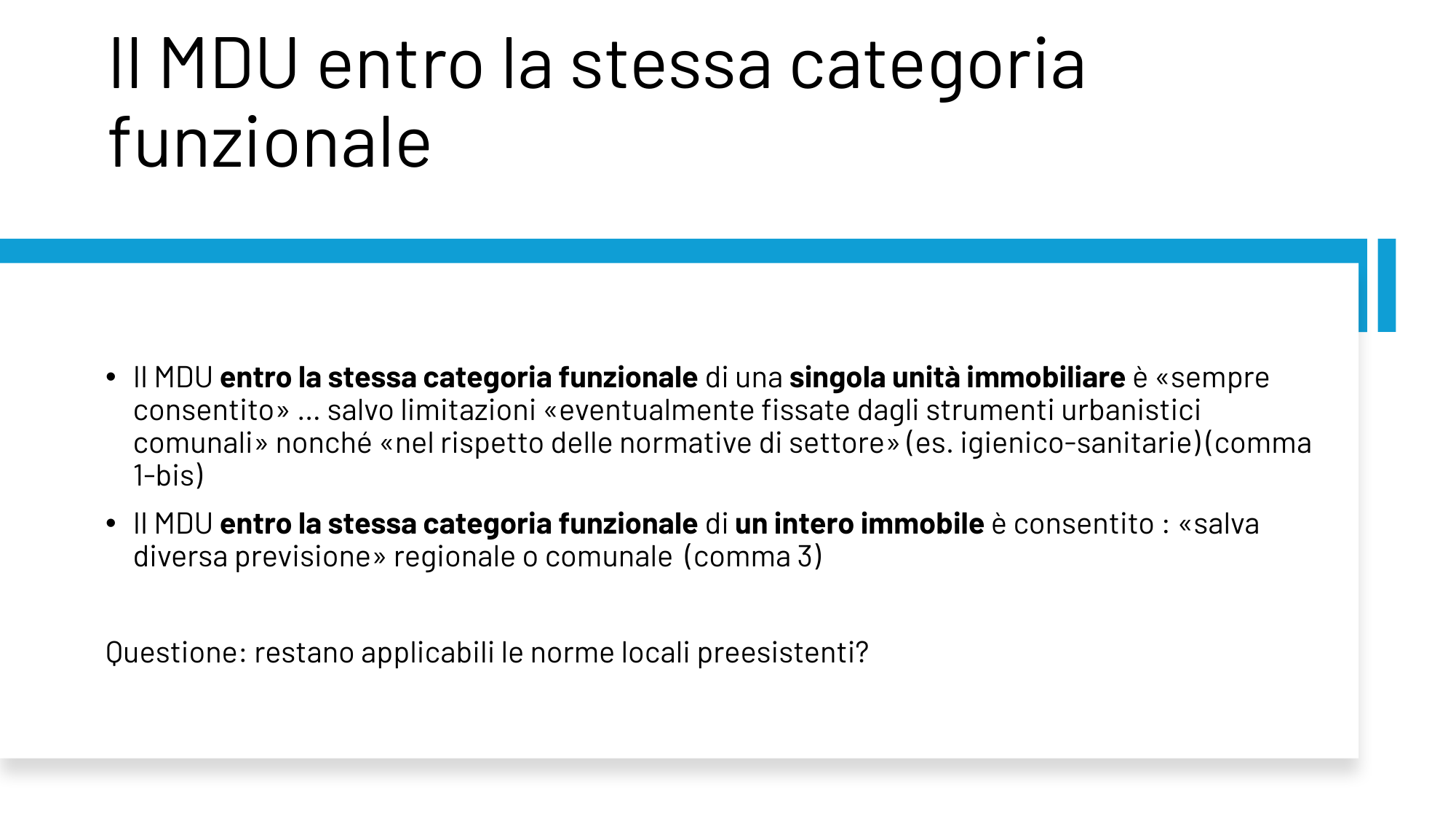

# Il MDU entro la stessa categoria funzionale

Il MDU entro la stessa categoria funzionale di una singola unità immobiliare è «sempre consentito» … salvo limitazioni «eventualmente fissate dagli strumenti urbanistici comunali» nonché «nel rispetto delle normative di settore» (es. igienico-sanitarie) (comma 1-bis)
Il MDU entro la stessa categoria funzionale di un intero immobile è consentito : «salva diversa previsione» regionale o comunale  (comma 3)

Questione: restano applicabili le norme locali preesistenti?